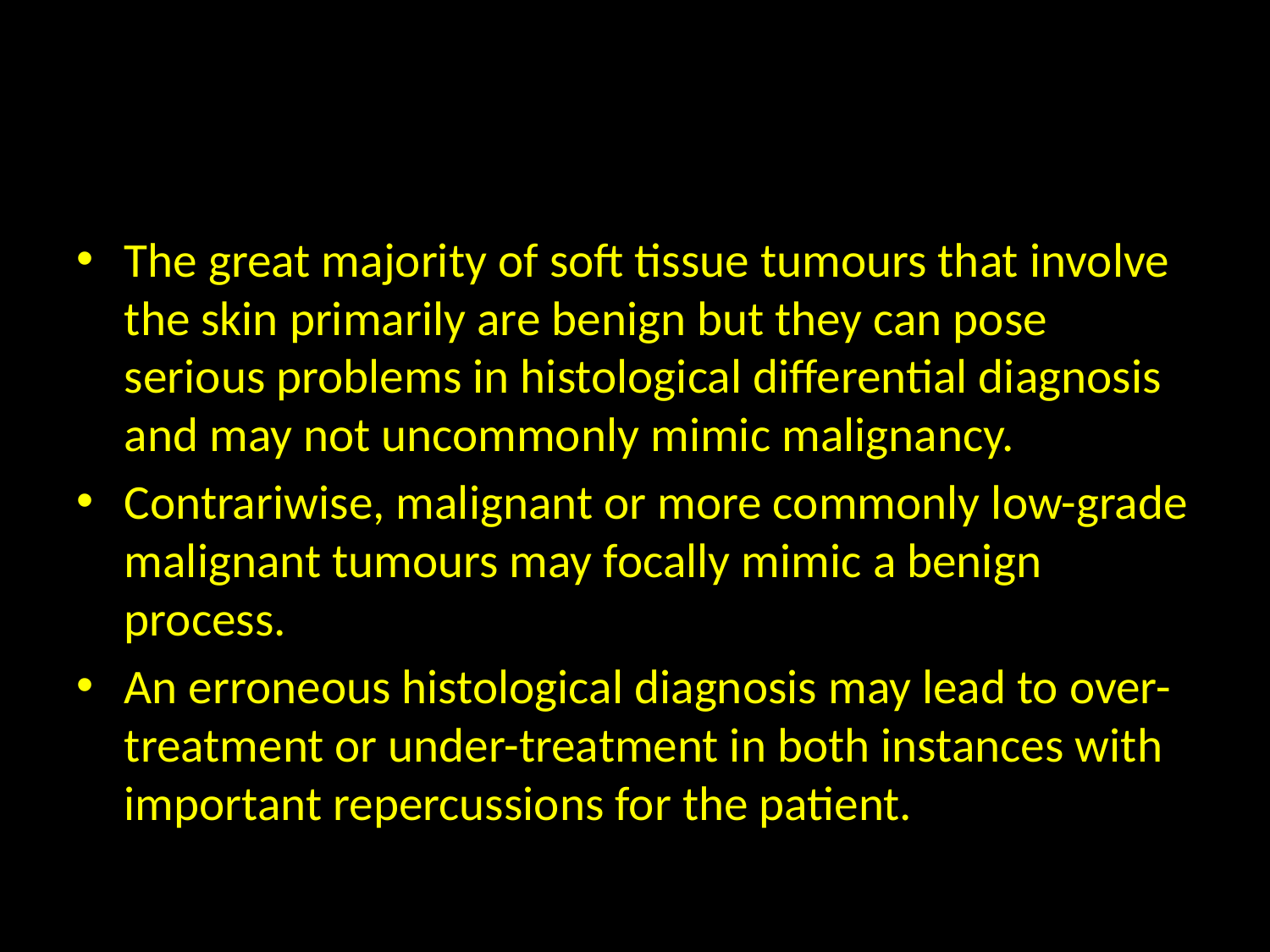

#
The great majority of soft tissue tumours that involve the skin primarily are benign but they can pose serious problems in histological differential diagnosis and may not uncommonly mimic malignancy.
Contrariwise, malignant or more commonly low-grade malignant tumours may focally mimic a benign process.
An erroneous histological diagnosis may lead to over-treatment or under-treatment in both instances with important repercussions for the patient.